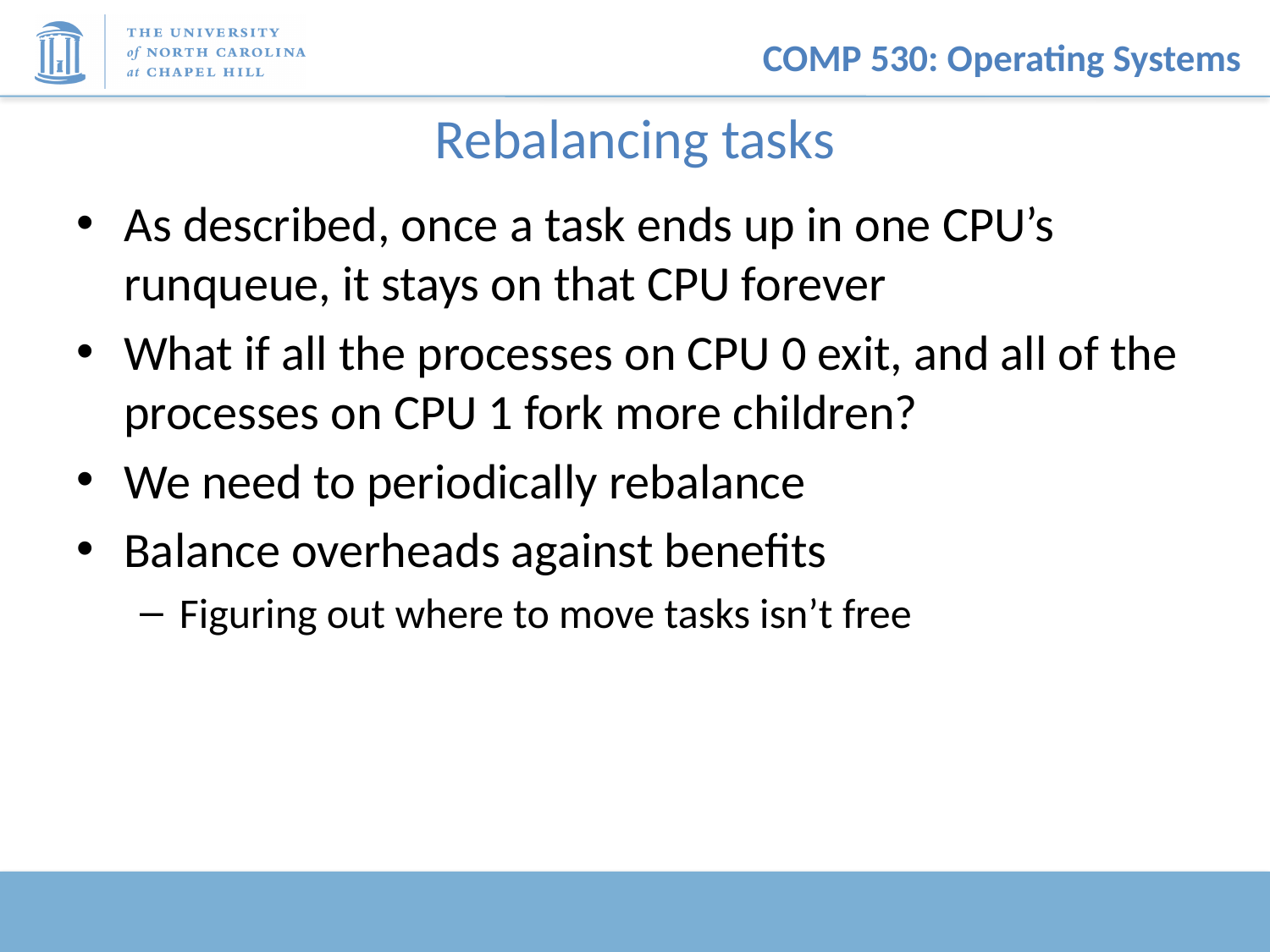

# Rebalancing tasks
As described, once a task ends up in one CPU’s runqueue, it stays on that CPU forever
What if all the processes on CPU 0 exit, and all of the processes on CPU 1 fork more children?
We need to periodically rebalance
Balance overheads against benefits
Figuring out where to move tasks isn’t free